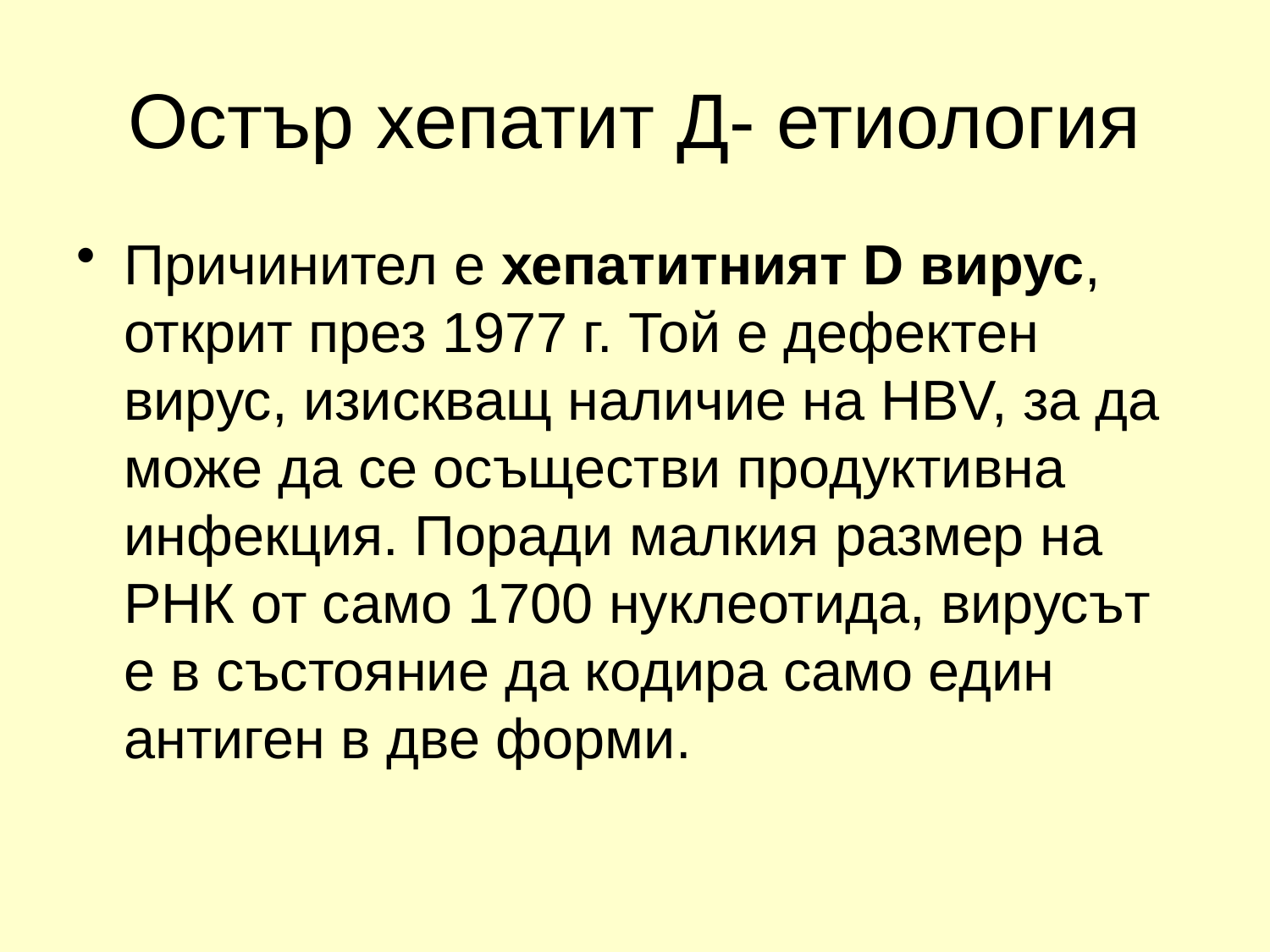

# Остър хепатит Д- етиология
Причинител е хепатитният D вирус, открит през 1977 г. Той е дефектен вирус, изискващ наличие на HBV, за да може да се осъществи продуктивна инфекция. Поради малкия размер на РНК от само 1700 нуклеотида, вирусът е в състояние да кодира само един антиген в две форми.